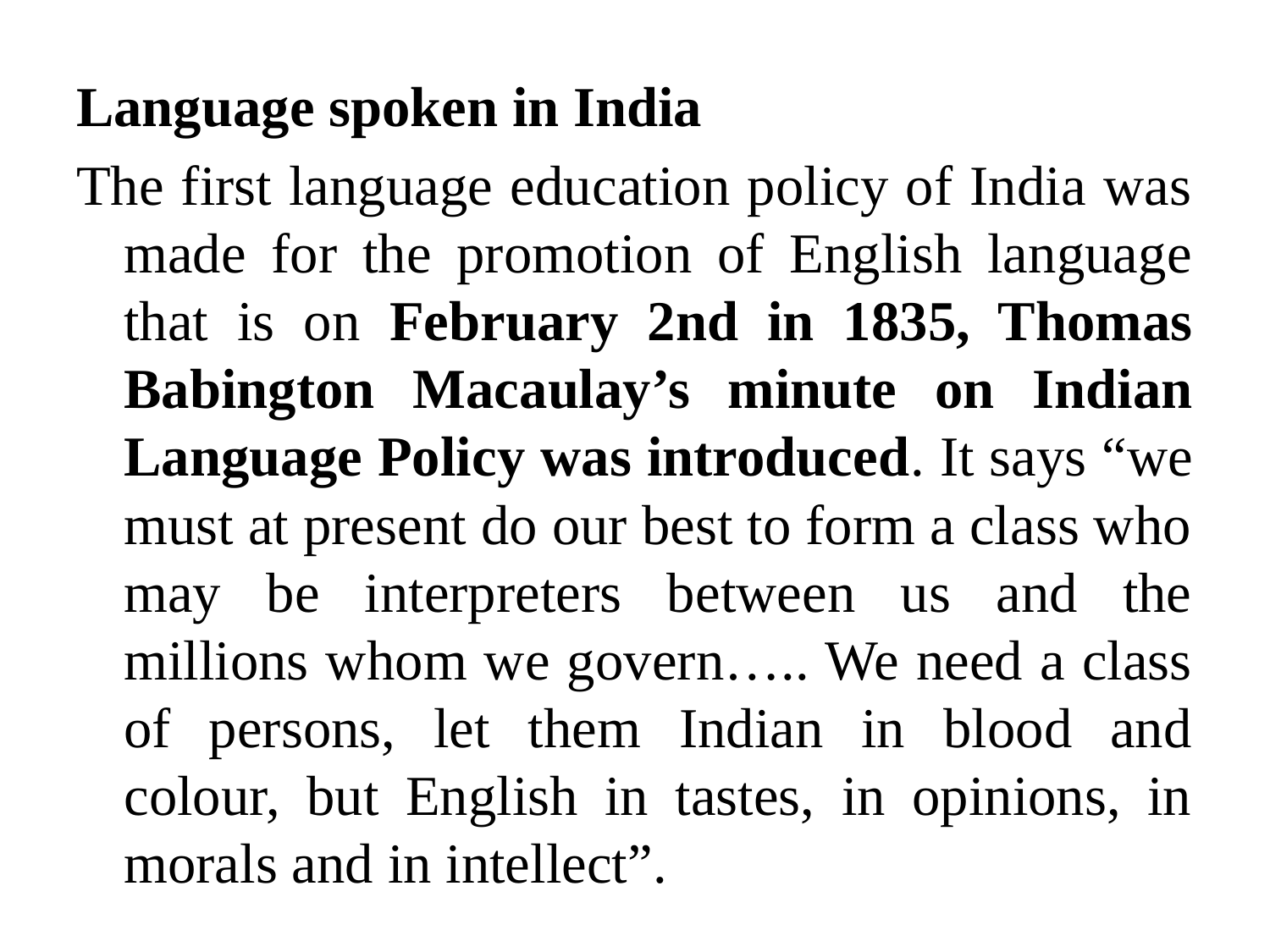

Language spoken in India
The first language education policy of India was made for the promotion of English language that is on February 2nd in 1835, Thomas Babington Macaulay’s minute on Indian Language Policy was introduced. It says “we must at present do our best to form a class who may be interpreters between us and the millions whom we govern….. We need a class of persons, let them Indian in blood and colour, but English in tastes, in opinions, in morals and in intellect”.